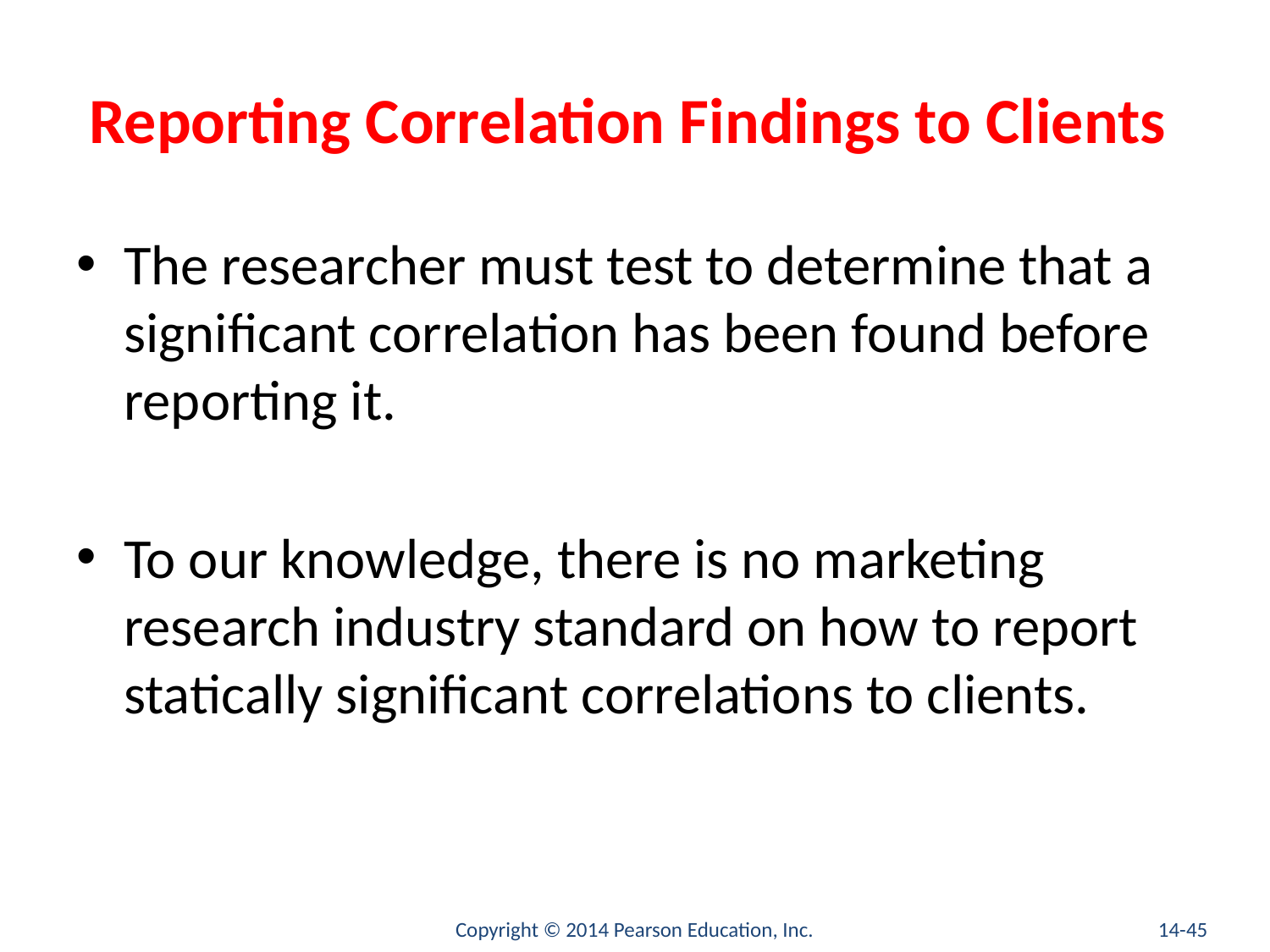

# Reporting Correlation Findings to Clients
The researcher must test to determine that a significant correlation has been found before reporting it.

To our knowledge, there is no marketing research industry standard on how to report statically significant correlations to clients.